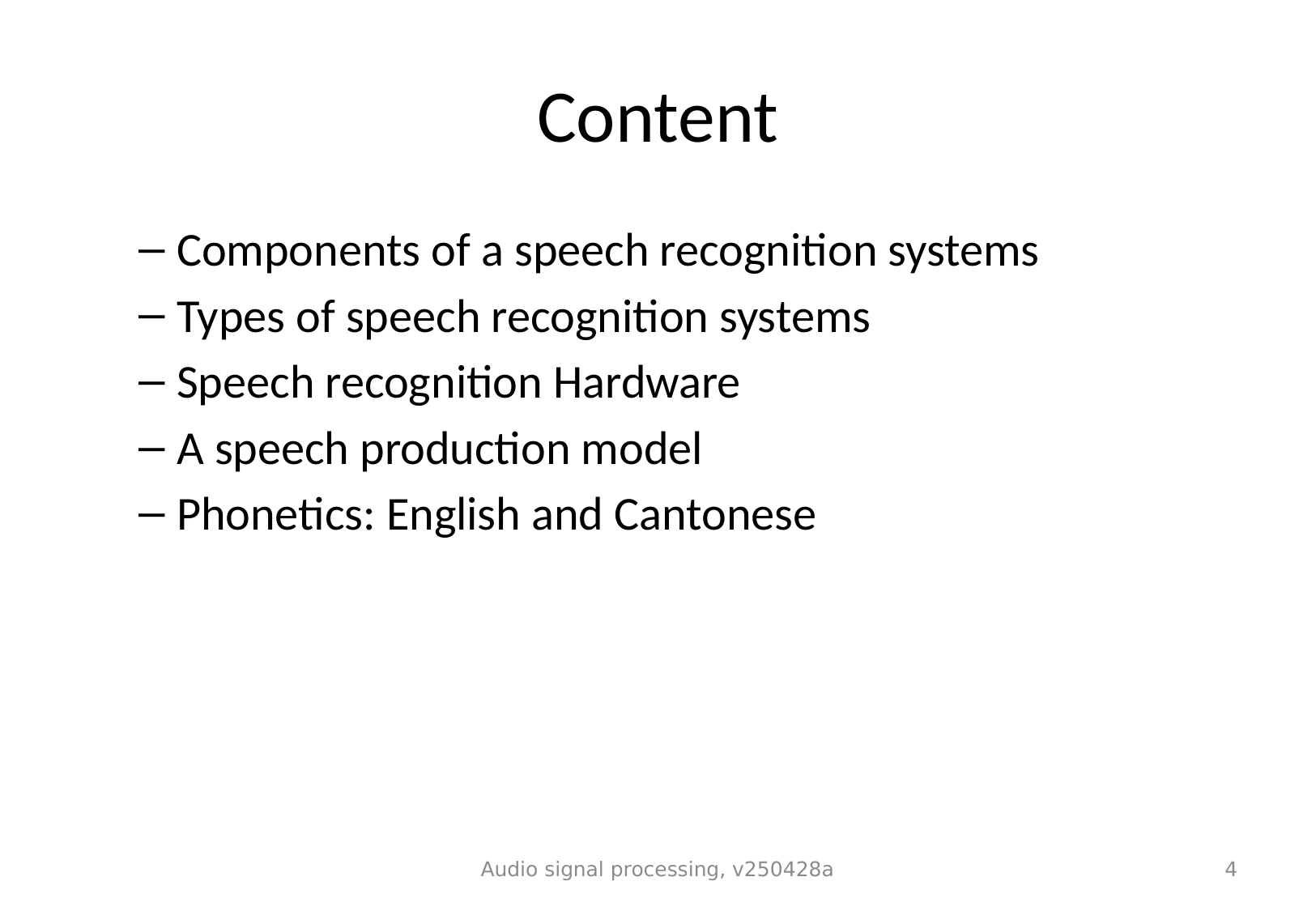

# Content
Components of a speech recognition systems
Types of speech recognition systems
Speech recognition Hardware
A speech production model
Phonetics: English and Cantonese
Audio signal processing, v250428a
4